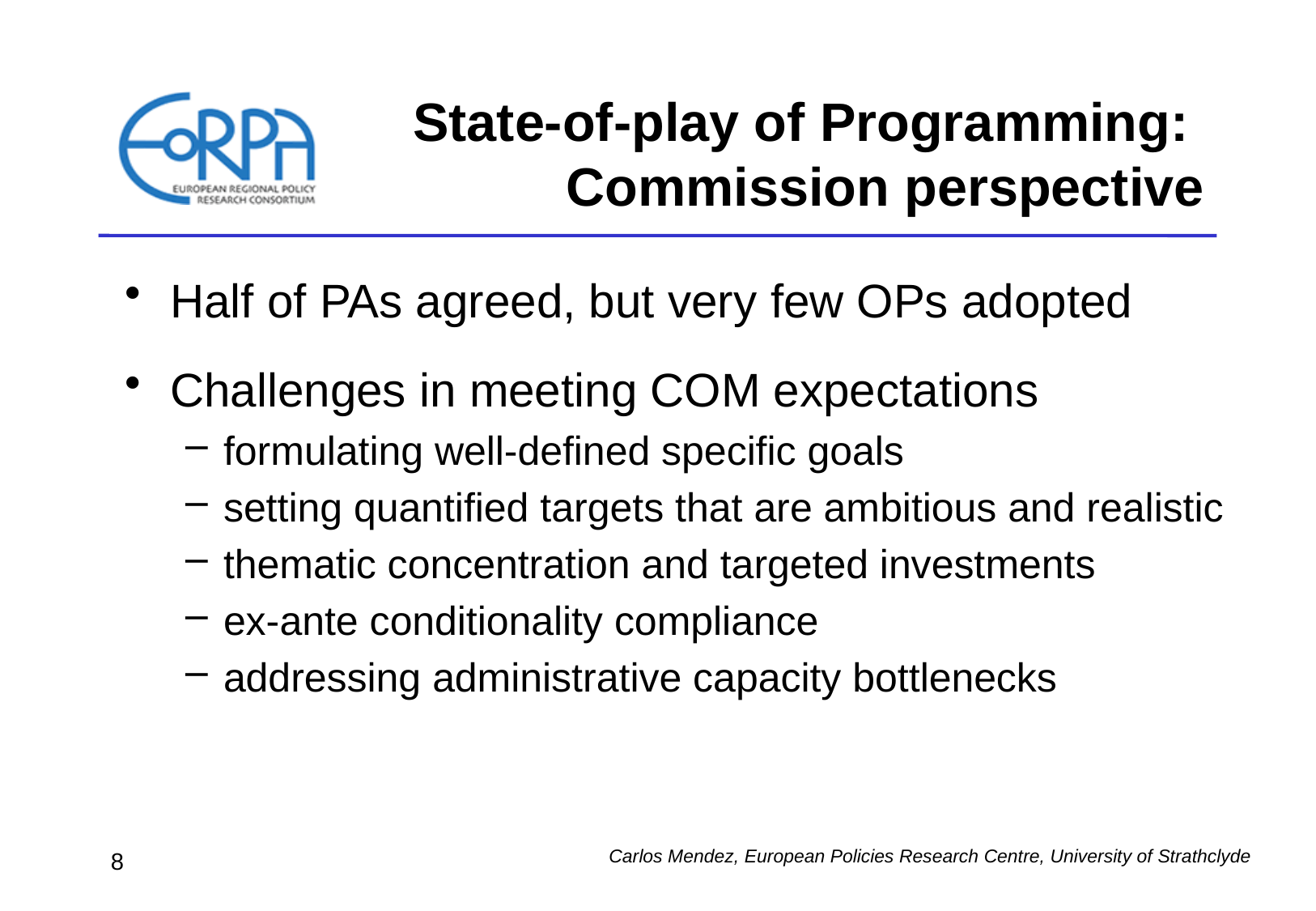

# State-of-play of Programming: Commission perspective
Half of PAs agreed, but very few OPs adopted

Challenges in meeting COM expectations
formulating well-defined specific goals
setting quantified targets that are ambitious and realistic
thematic concentration and targeted investments
ex-ante conditionality compliance
addressing administrative capacity bottlenecks

Carlos Mendez, European Policies Research Centre, University of Strathclyde
8